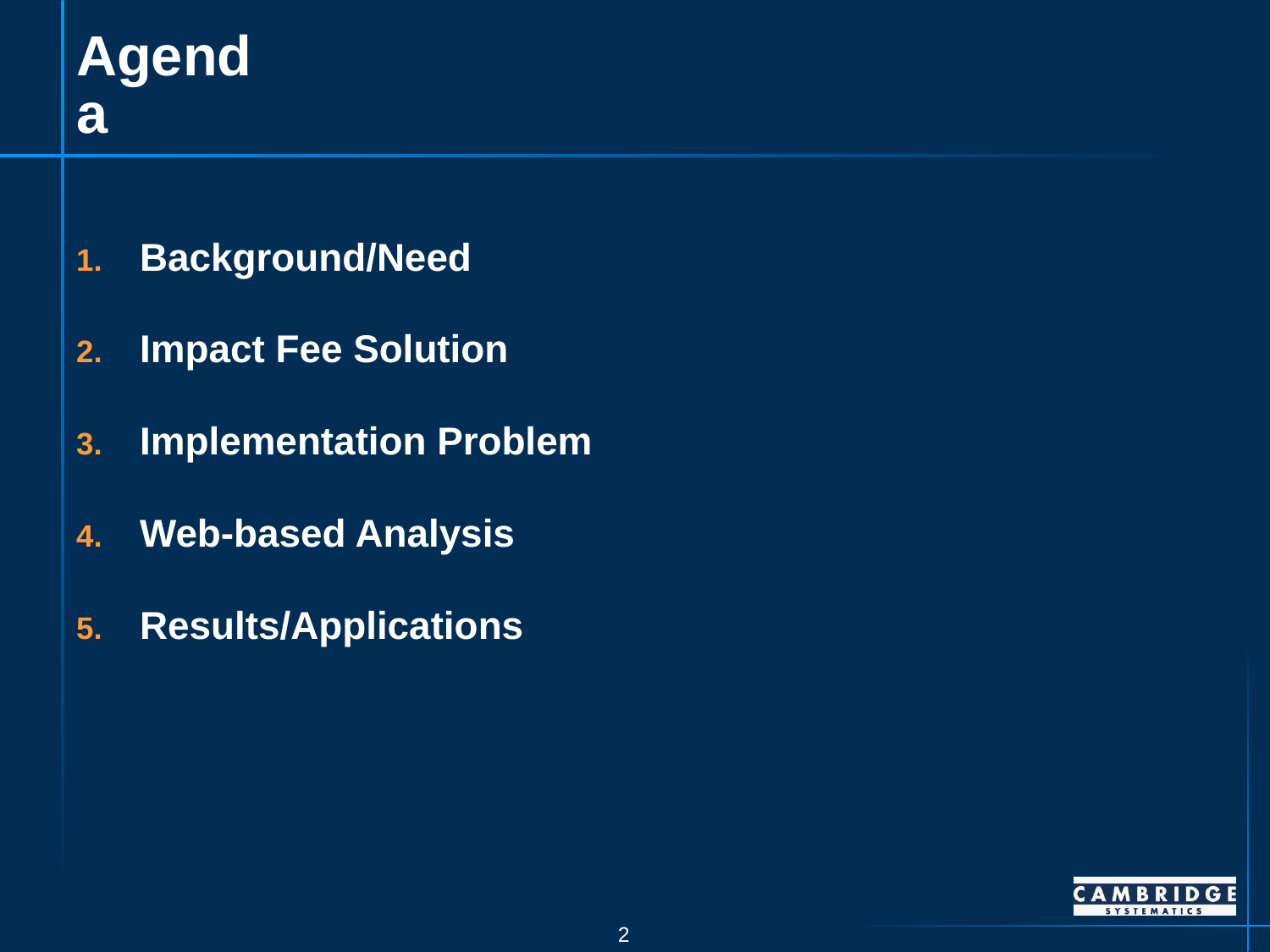

# Agenda
Background/Need
Impact Fee Solution
Implementation Problem
Web-based Analysis
Results/Applications

2